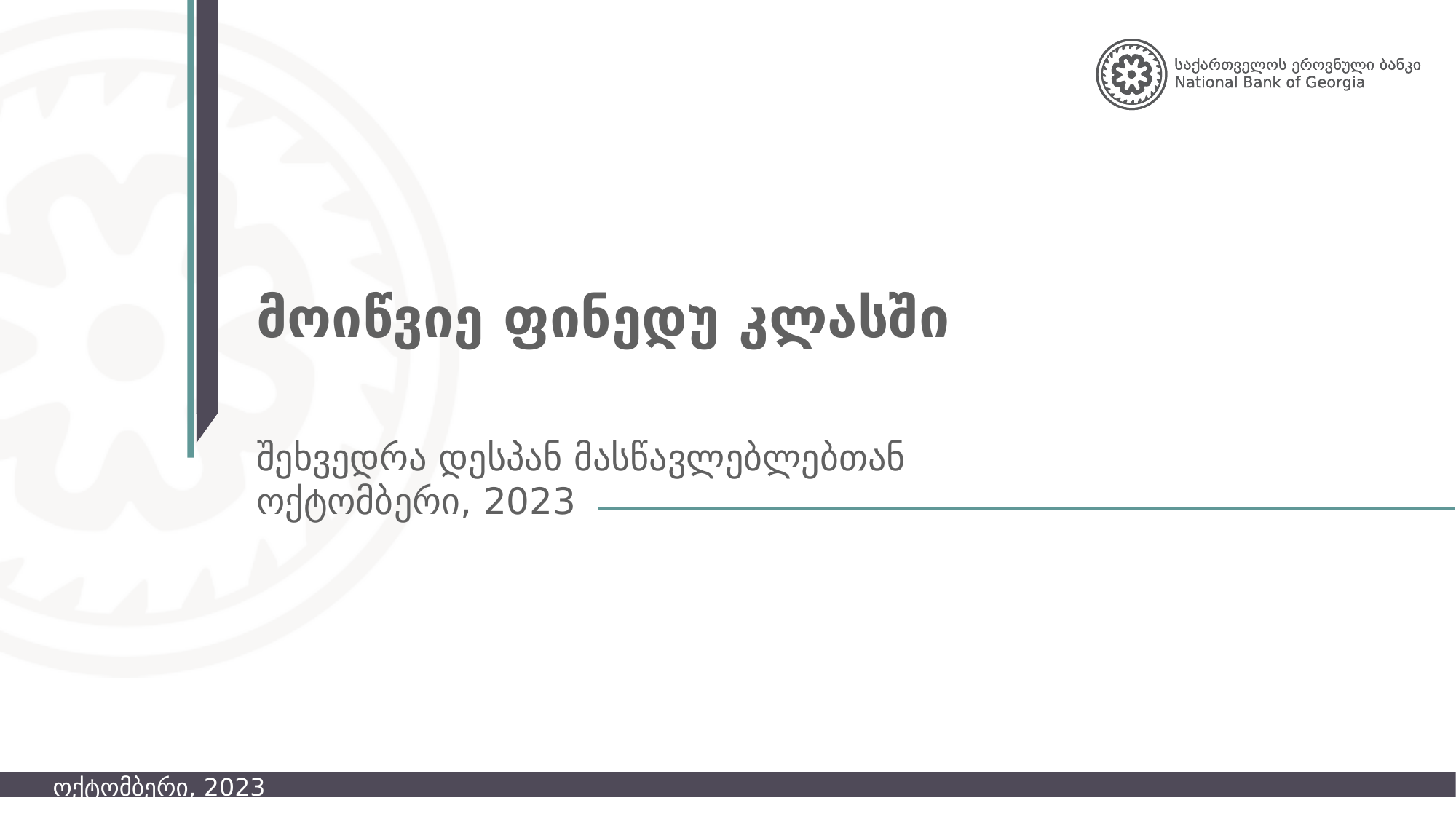

მოიწვიე ფინედუ კლასში
შეხვედრა დესპან მასწავლებლებთან
ოქტომბერი, 2023
ოქტომბერი, 2023